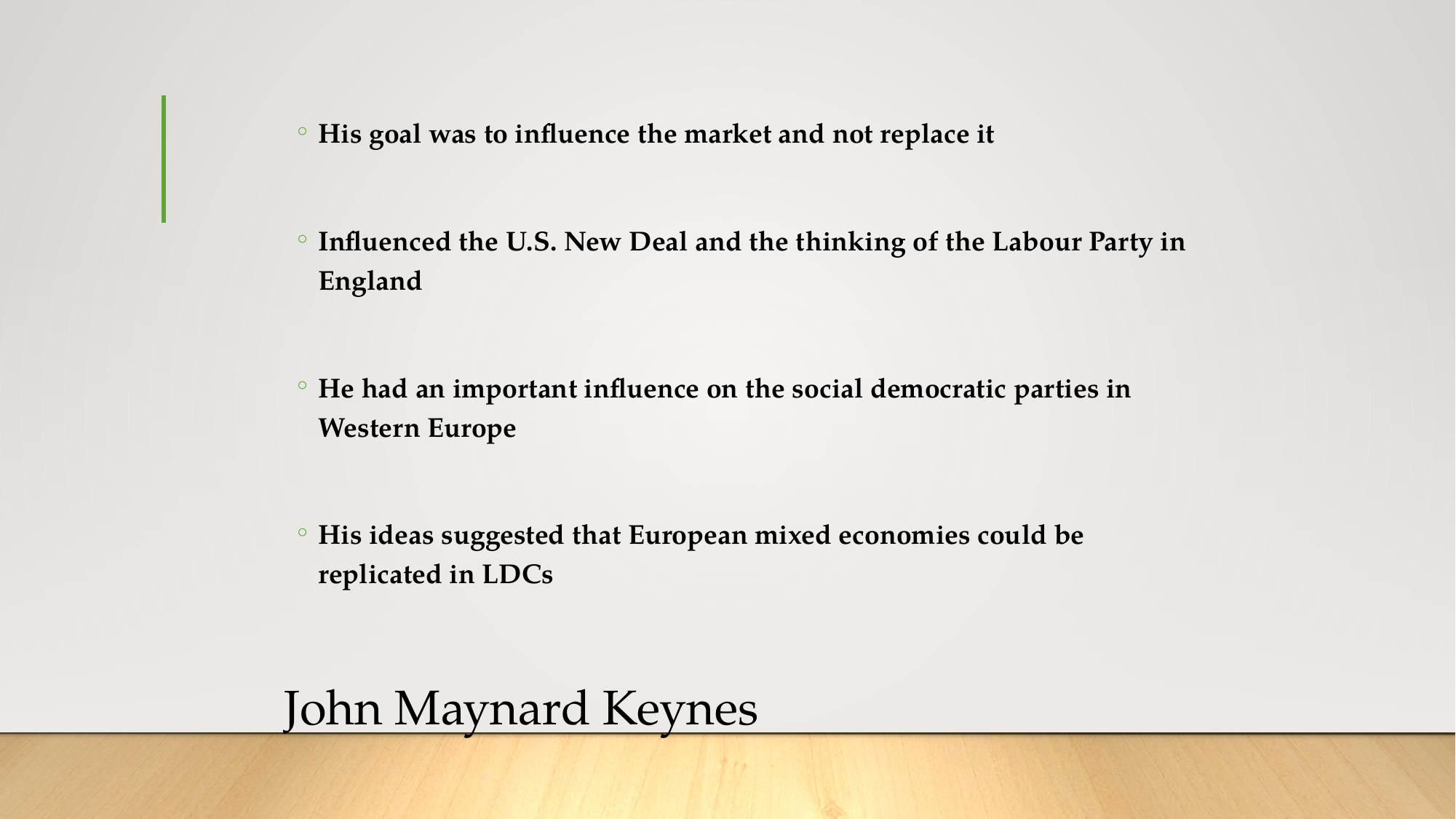

His goal was to influence the market and not replace it

Influenced the U.S. New Deal and the thinking of the Labour Party in England

He had an important influence on the social democratic parties in Western Europe

His ideas suggested that European mixed economies could be replicated in LDCs

# John Maynard Keynes